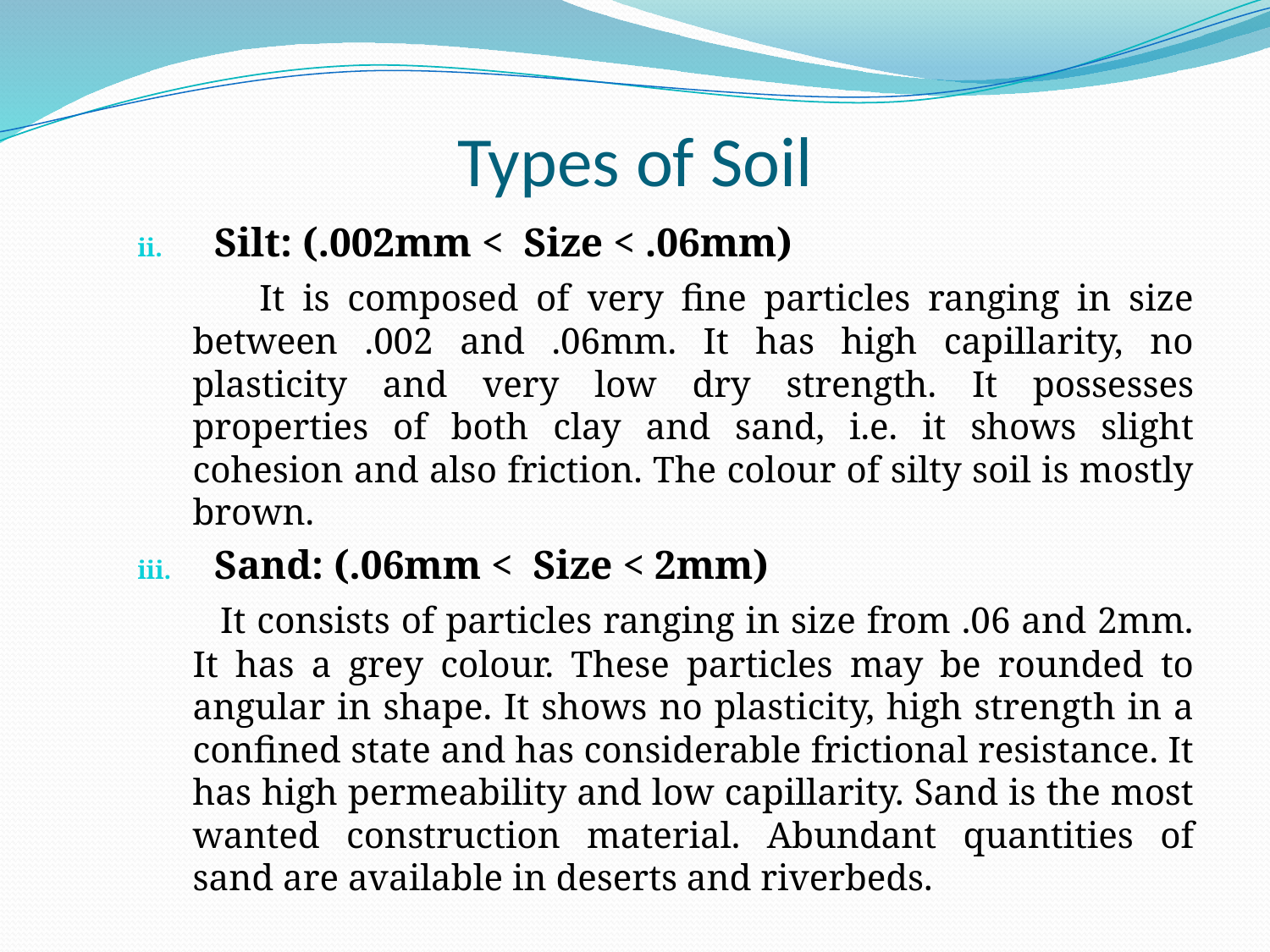

# Types of Soil
Silt: (.002mm <  Size < .06mm)
      It is composed of very fine particles ranging in size between .002 and .06mm. It has high capillarity, no plasticity and very low dry strength. It possesses properties of both clay and sand, i.e. it shows slight cohesion and also friction. The colour of silty soil is mostly brown.
Sand: (.06mm <  Size < 2mm)
      It consists of particles ranging in size from .06 and 2mm. It has a grey colour. These particles may be rounded to angular in shape. It shows no plasticity, high strength in a confined state and has considerable frictional resistance. It has high permeability and low capillarity. Sand is the most wanted construction material. Abundant quantities of sand are available in deserts and riverbeds.